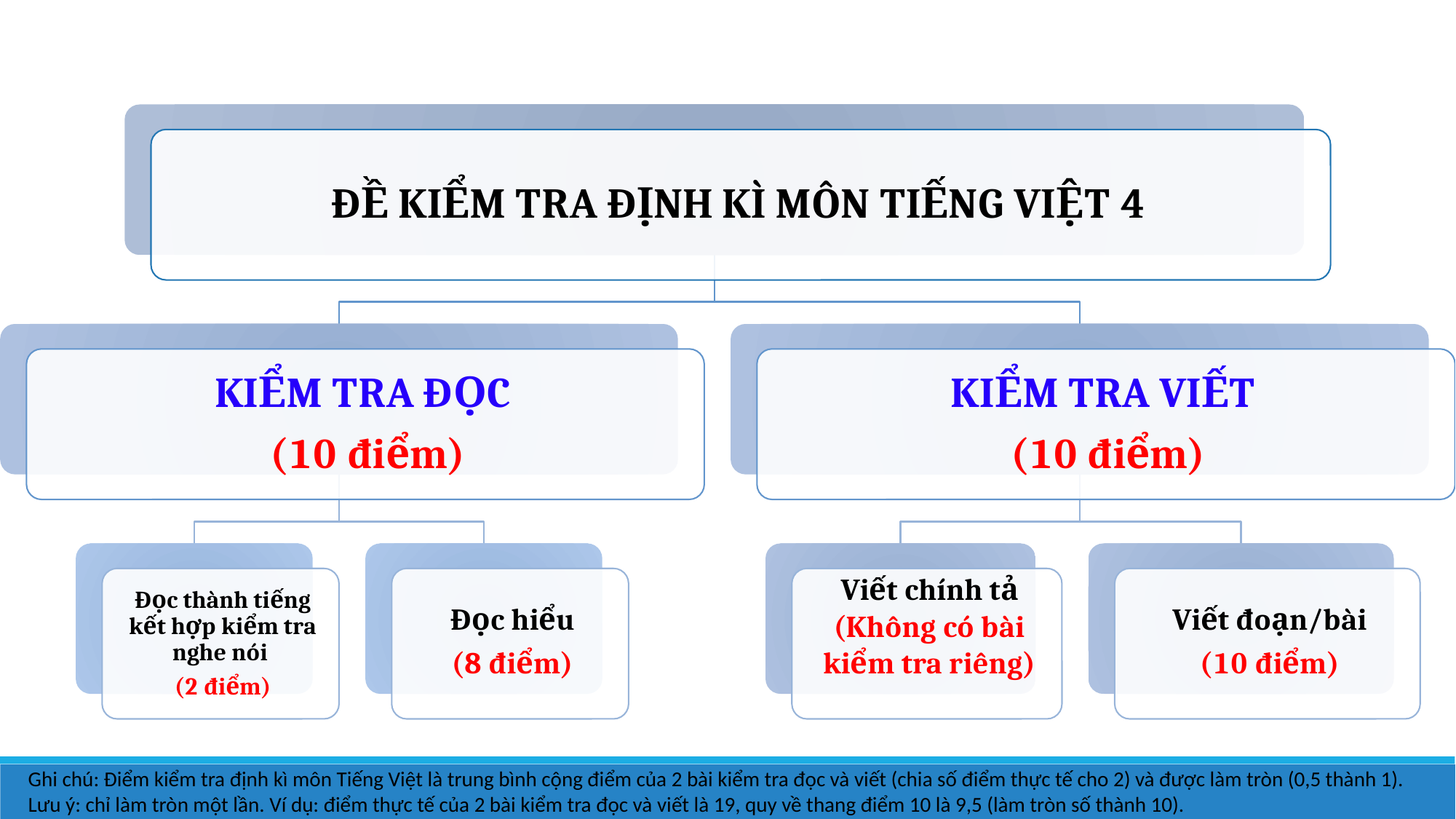

ĐỀ KIỂM TRA ĐỊNH KÌ MÔN TIẾNG VIỆT 4
KIỂM TRA VIẾT
(10 điểm)

Viết đoạn/bài
(10 điểm)

 Viết chính tả
(Không có bài kiểm tra riêng)

KIỂM TRA ĐỌC
(10 điểm)

Đọc hiểu
(8 điểm)

Đọc thành tiếng kết hợp kiểm tra nghe nói
(2 điểm)
Ghi chú: Điểm kiểm tra định kì môn Tiếng Việt là trung bình cộng điểm của 2 bài kiểm tra đọc và viết (chia số điểm thực tế cho 2) và được làm tròn (0,5 thành 1). Lưu ý: chỉ làm tròn một lần. Ví dụ: điểm thực tế của 2 bài kiểm tra đọc và viết là 19, quy về thang điểm 10 là 9,5 (làm tròn số thành 10).

30